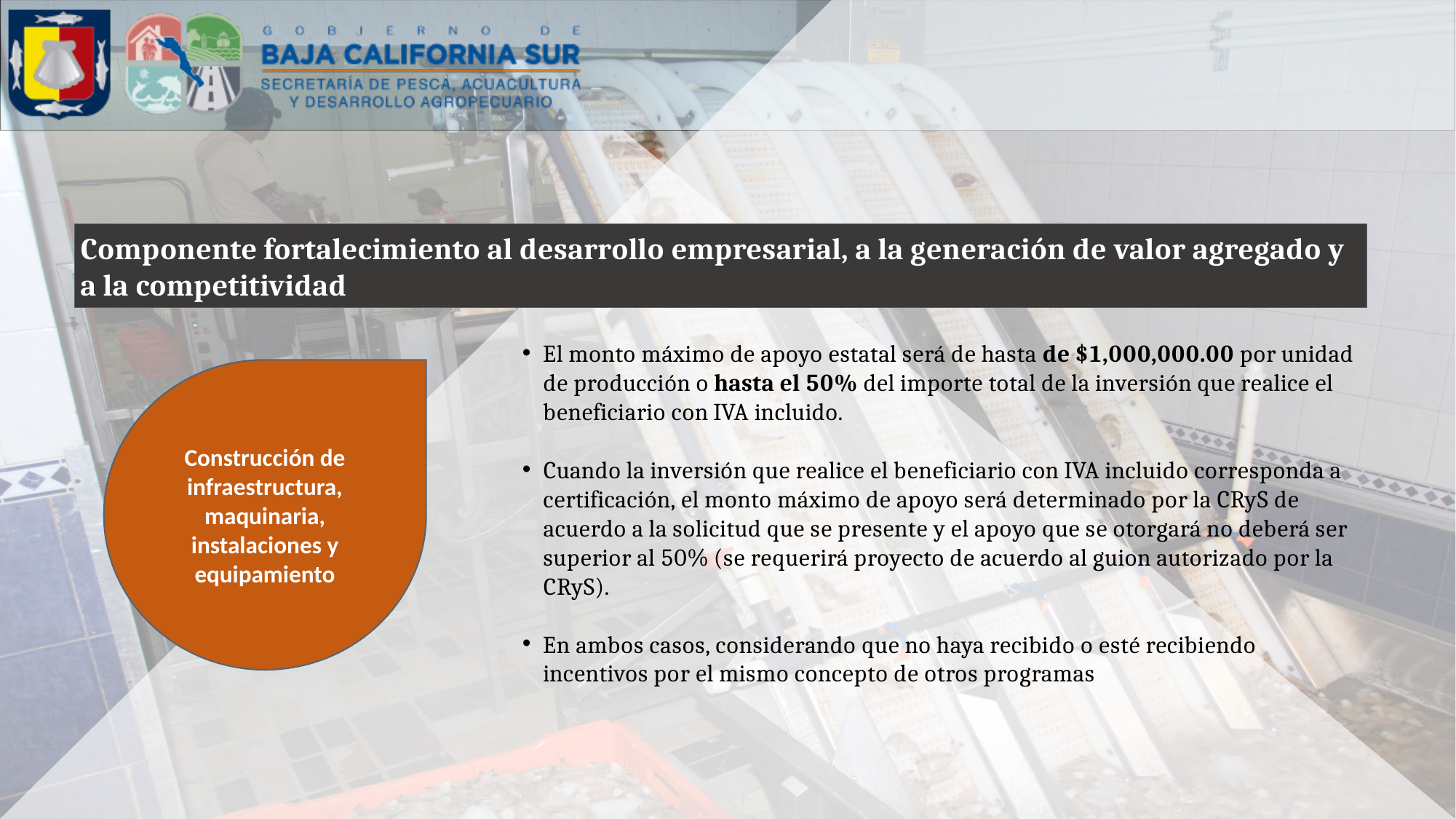

Componente fortalecimiento al desarrollo empresarial, a la generación de valor agregado y a la competitividad
El monto máximo de apoyo estatal será de hasta de $1,000,000.00 por unidad de producción o hasta el 50% del importe total de la inversión que realice el beneficiario con IVA incluido.

Cuando la inversión que realice el beneficiario con IVA incluido corresponda a certificación, el monto máximo de apoyo será determinado por la CRyS de acuerdo a la solicitud que se presente y el apoyo que se otorgará no deberá ser superior al 50% (se requerirá proyecto de acuerdo al guion autorizado por la CRyS).

En ambos casos, considerando que no haya recibido o esté recibiendo incentivos por el mismo concepto de otros programas

Construcción de infraestructura, maquinaria, instalaciones y equipamiento